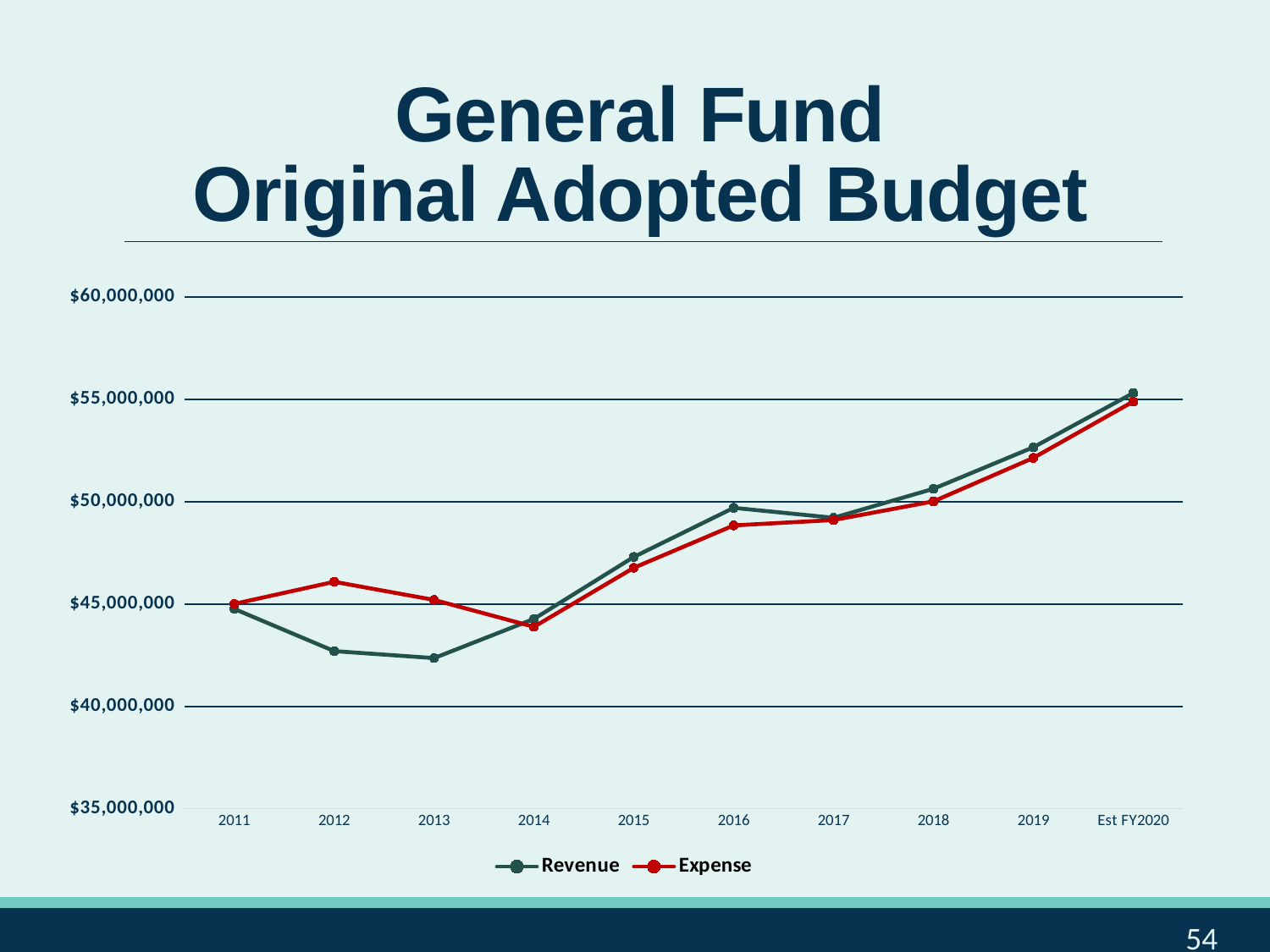

# General Fund Original Adopted Budget

### Chart

| Category | Revenue | Expense |
|---|---|---|
| 2011 | 44762707.0 | 45009005.0 |
| 2012 | 42700799.0 | 46088688.0 |
| 2013 | 42358812.0 | 45200684.0 |
| 2014 | 44274023.0 | 43886938.0 |
| 2015 | 47303119.0 | 46772642.0 |
| 2016 | 49703116.0 | 48843322.0 |
| 2017 | 49218450.0 | 49107628.0 |
| 2018 | 50632663.0 | 50019064.0 |
| 2019 | 52662993.0 | 52141144.0 |
| Est FY2020 | 55312286.0 | 54895850.0 |
54